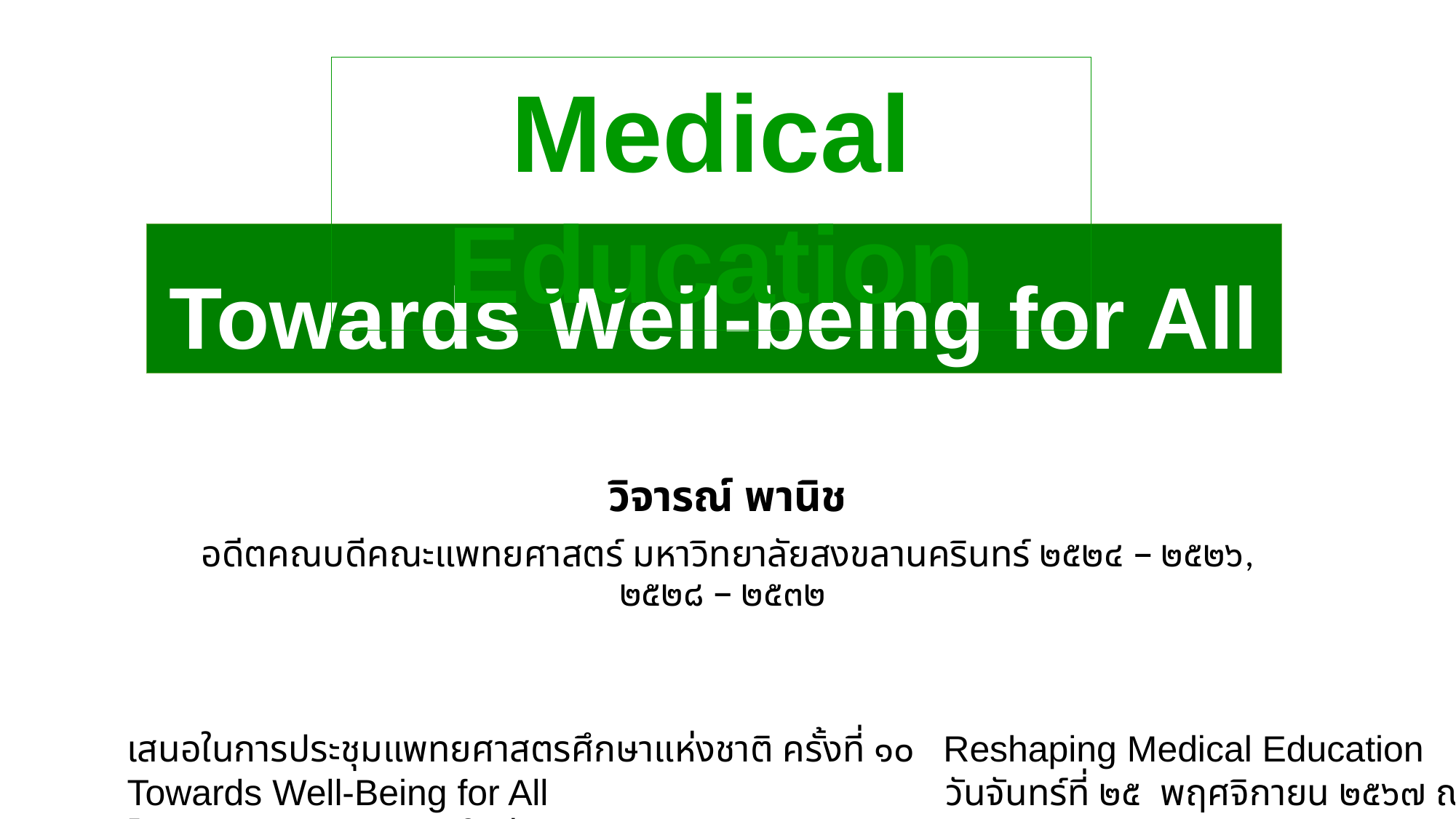

Medical Education
# Towards Well-being for All
วิจารณ์ พานิช
อดีตคณบดีคณะแพทยศาสตร์ มหาวิทยาลัยสงขลานครินทร์ ๒๕๒๔ – ๒๕๒๖, ๒๕๒๘ – ๒๕๓๒
เสนอในการประชุมแพทยศาสตรศึกษาแห่งชาติ ครั้งที่ ๑๐   Reshaping Medical Education Towards Well-Being for All                                       วันจันทร์ที่ ๒๕  พฤศจิกายน ๒๕๖๗ ณ โรงแรมแชงกรี-ลา เชียงใหม่